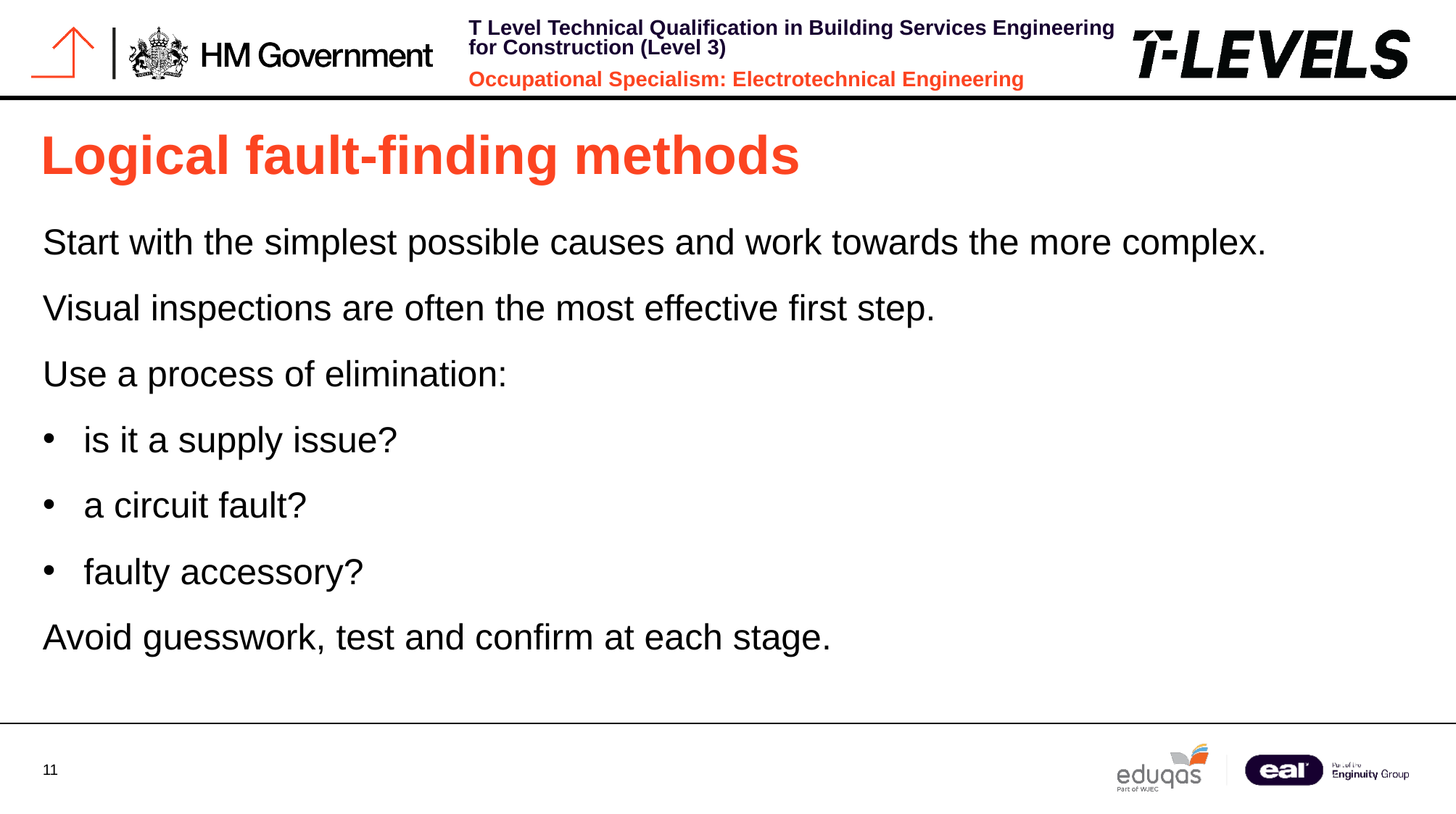

# Logical fault-finding methods
Start with the simplest possible causes and work towards the more complex.
Visual inspections are often the most effective first step.
Use a process of elimination:
is it a supply issue?
a circuit fault?
faulty accessory?
Avoid guesswork, test and confirm at each stage.